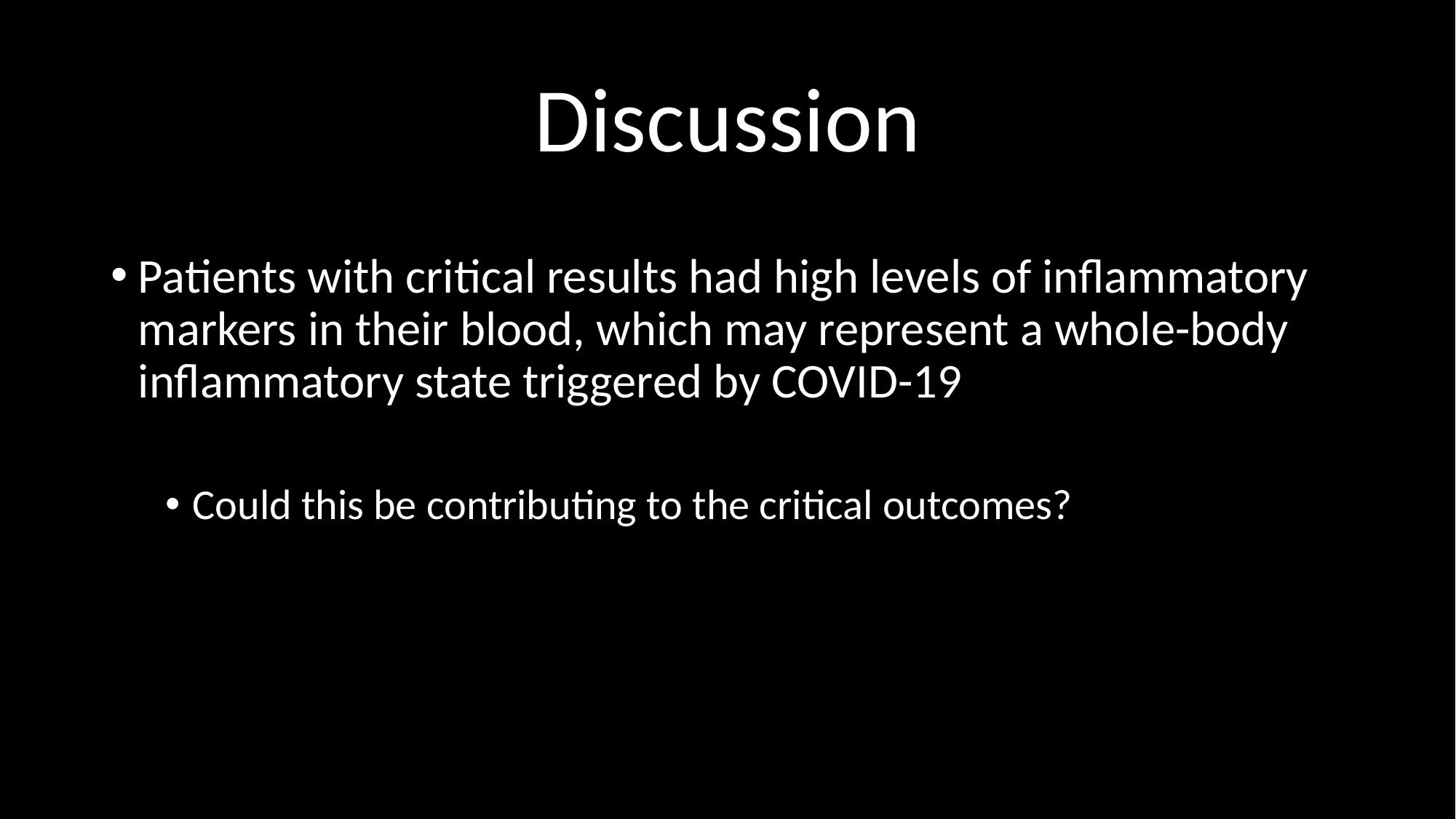

# Discussion
Patients with critical results had high levels of inflammatory markers in their blood, which may represent a whole-body inflammatory state triggered by COVID-19

Could this be contributing to the critical outcomes?